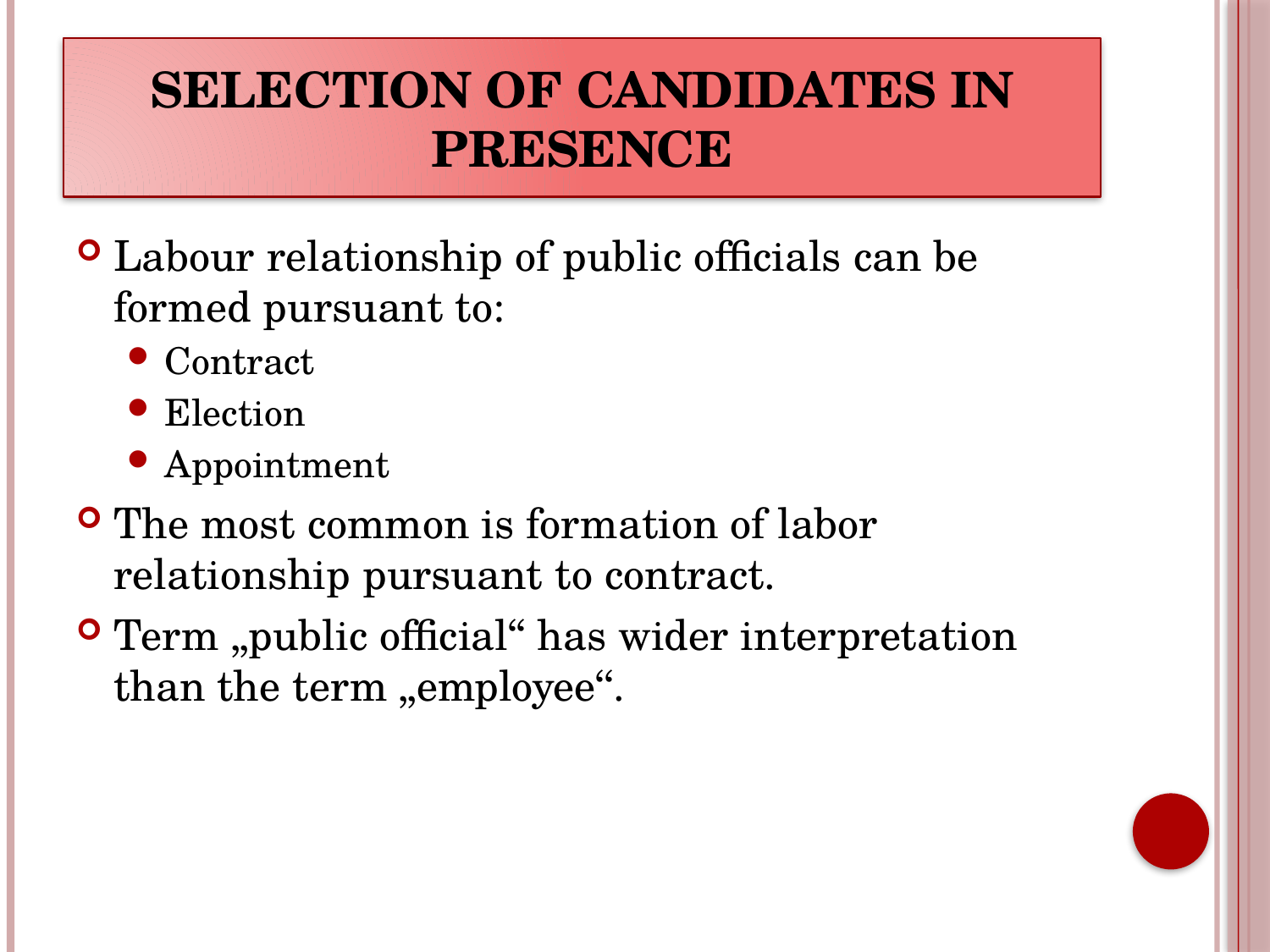

# Selection of candidates in presence
Labour relationship of public officials can be formed pursuant to:
Contract
Election
Appointment
The most common is formation of labor relationship pursuant to contract.
Term ‚‚public official‘‘ has wider interpretation than the term ‚‚employee‘‘.